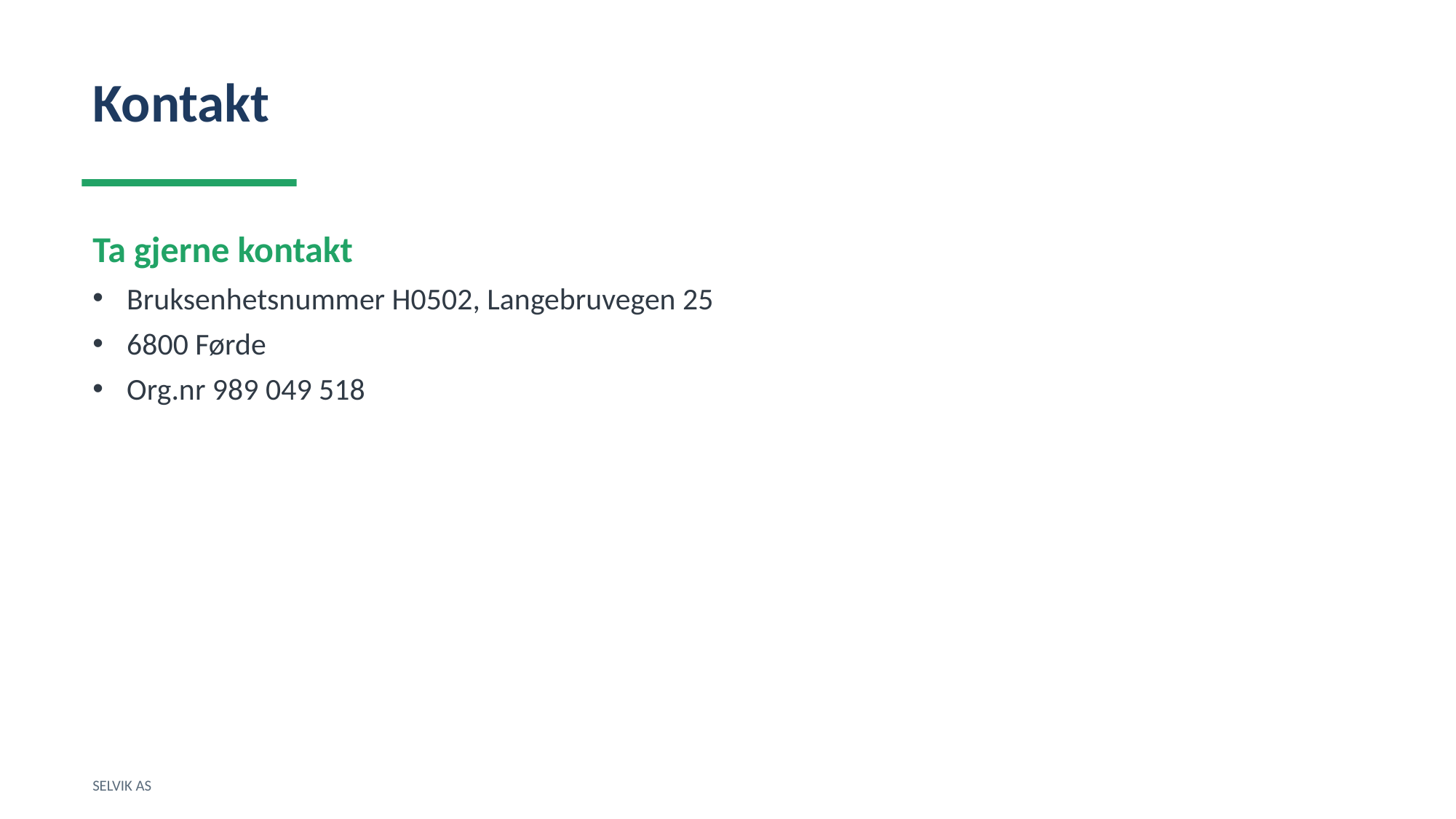

Kontakt

Ta gjerne kontakt
Bruksenhetsnummer H0502, Langebruvegen 25
6800 Førde
Org.nr 989 049 518
SELVIK AS